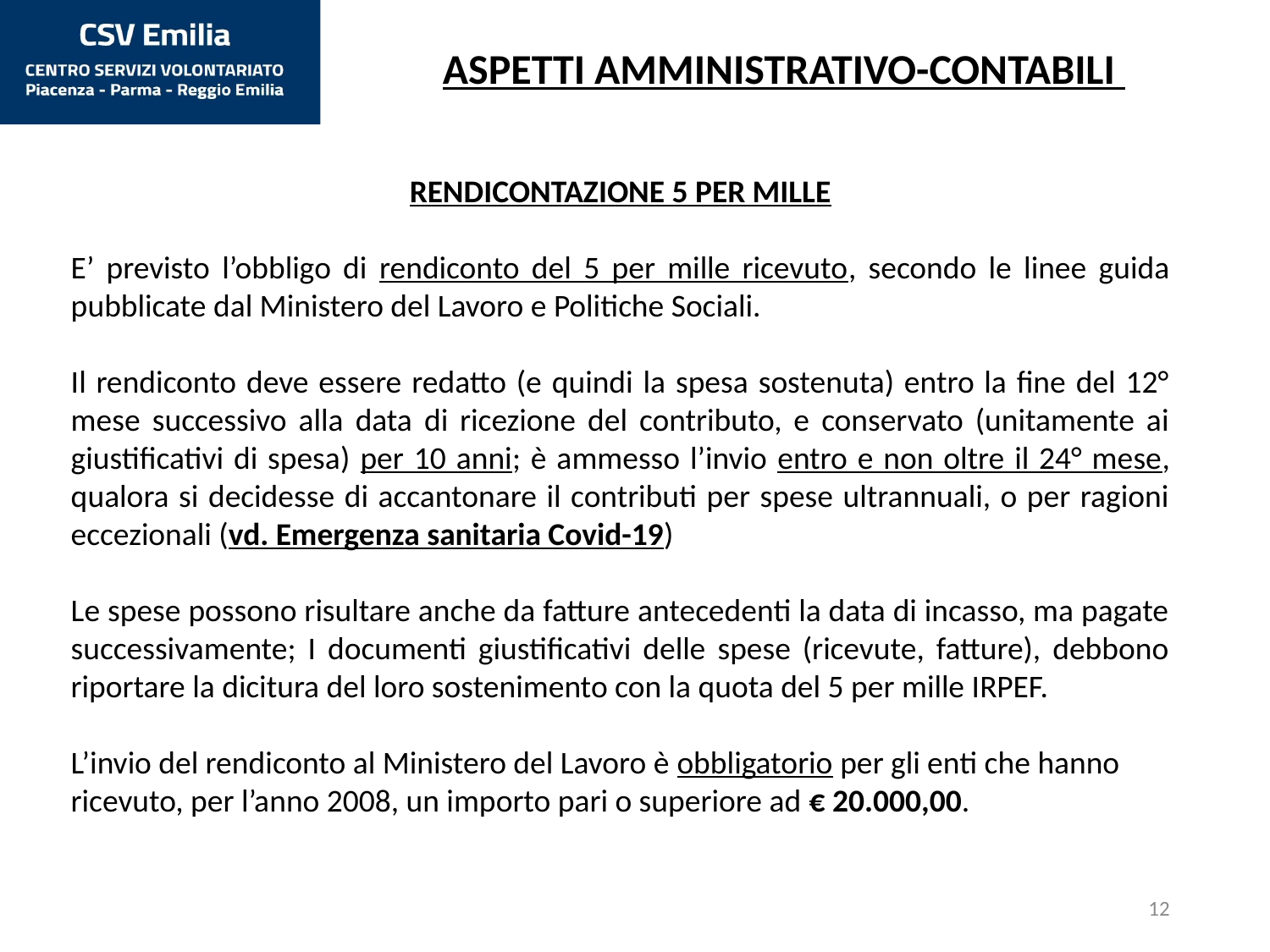

ASPETTI AMMINISTRATIVO-CONTABILI

RENDICONTAZIONE 5 PER MILLE

E’ previsto l’obbligo di rendiconto del 5 per mille ricevuto, secondo le linee guida pubblicate dal Ministero del Lavoro e Politiche Sociali.

Il rendiconto deve essere redatto (e quindi la spesa sostenuta) entro la fine del 12° mese successivo alla data di ricezione del contributo, e conservato (unitamente ai giustificativi di spesa) per 10 anni; è ammesso l’invio entro e non oltre il 24° mese, qualora si decidesse di accantonare il contributi per spese ultrannuali, o per ragioni eccezionali (vd. Emergenza sanitaria Covid-19)

Le spese possono risultare anche da fatture antecedenti la data di incasso, ma pagate successivamente; I documenti giustificativi delle spese (ricevute, fatture), debbono riportare la dicitura del loro sostenimento con la quota del 5 per mille IRPEF.

L’invio del rendiconto al Ministero del Lavoro è obbligatorio per gli enti che hanno ricevuto, per l’anno 2008, un importo pari o superiore ad € 20.000,00.
12